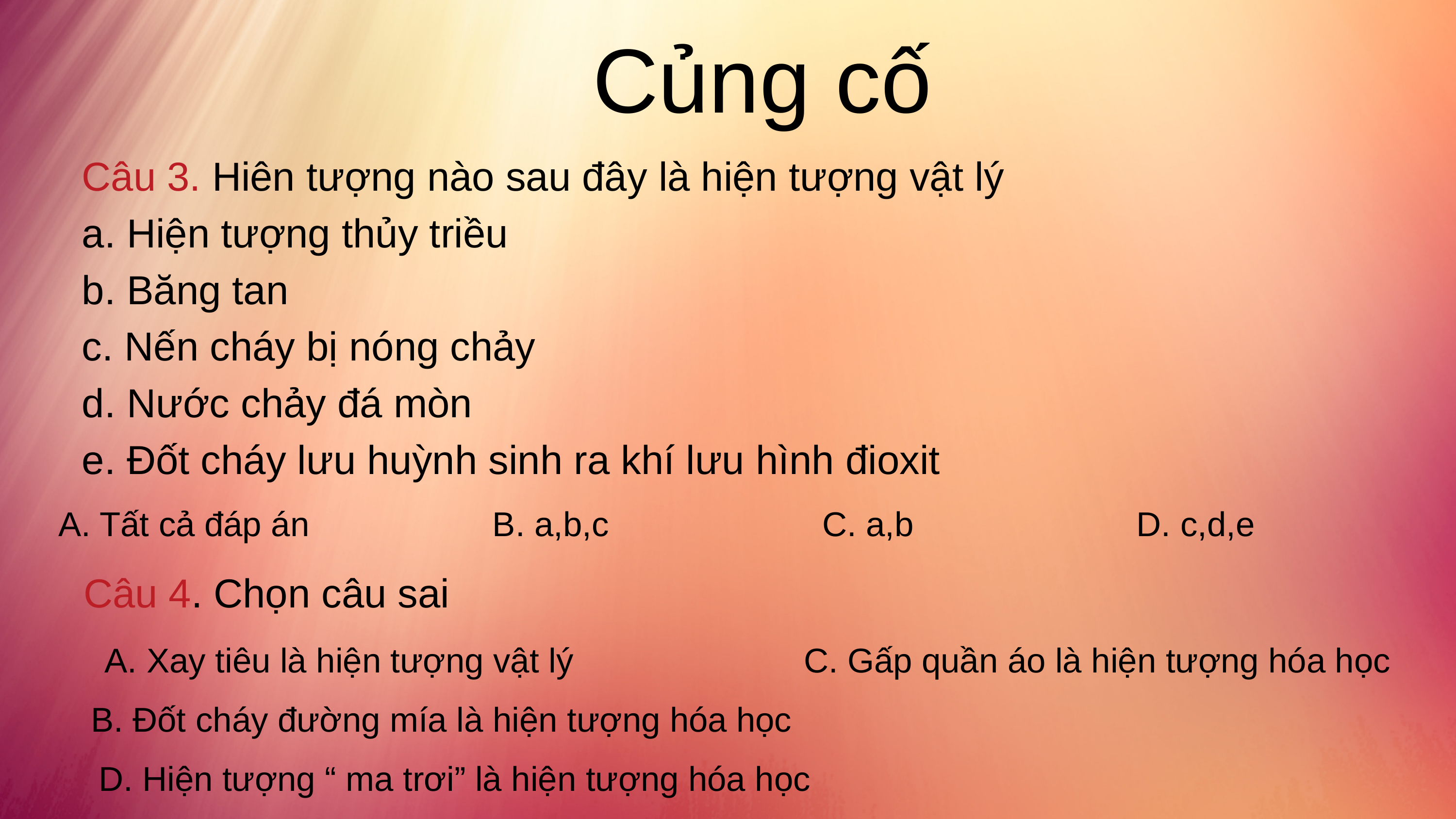

Củng cố
Câu 3. Hiên tượng nào sau đây là hiện tượng vật lý
a. Hiện tượng thủy triều
b. Băng tan
c. Nến cháy bị nóng chảy
d. Nước chảy đá mòn
e. Đốt cháy lưu huỳnh sinh ra khí lưu hình đioxit
A. Tất cả đáp án
B. a,b,c
C. a,b
D. c,d,e
Câu 4. Chọn câu sai
A. Xay tiêu là hiện tượng vật lý
C. Gấp quần áo là hiện tượng hóa học
B. Đốt cháy đường mía là hiện tượng hóa học
D. Hiện tượng “ ma trơi” là hiện tượng hóa học